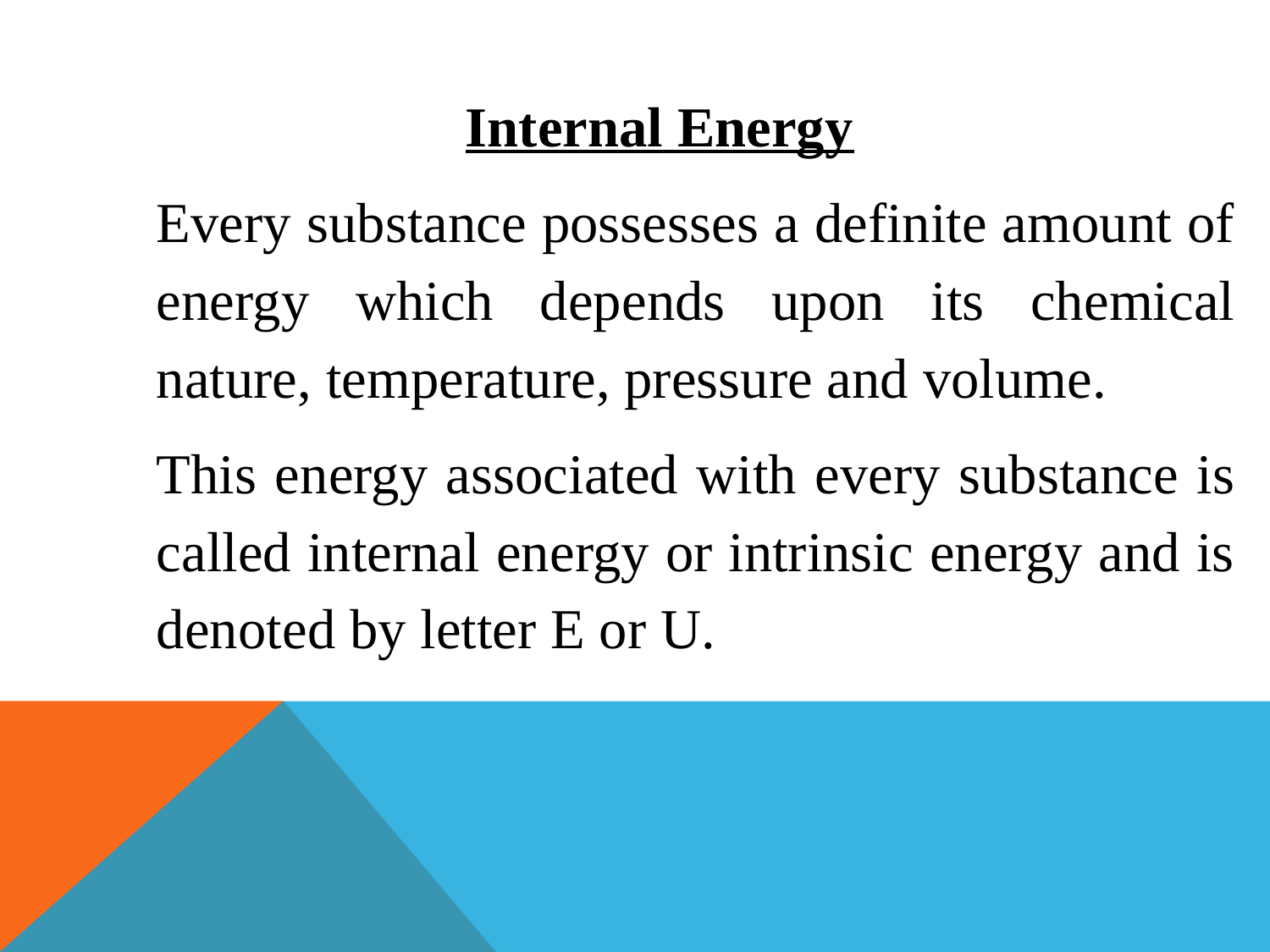

Internal Energy
Every substance possesses a definite amount of energy which depends upon its chemical nature, temperature, pressure and volume.
This energy associated with every substance is called internal energy or intrinsic energy and is denoted by letter E or U.